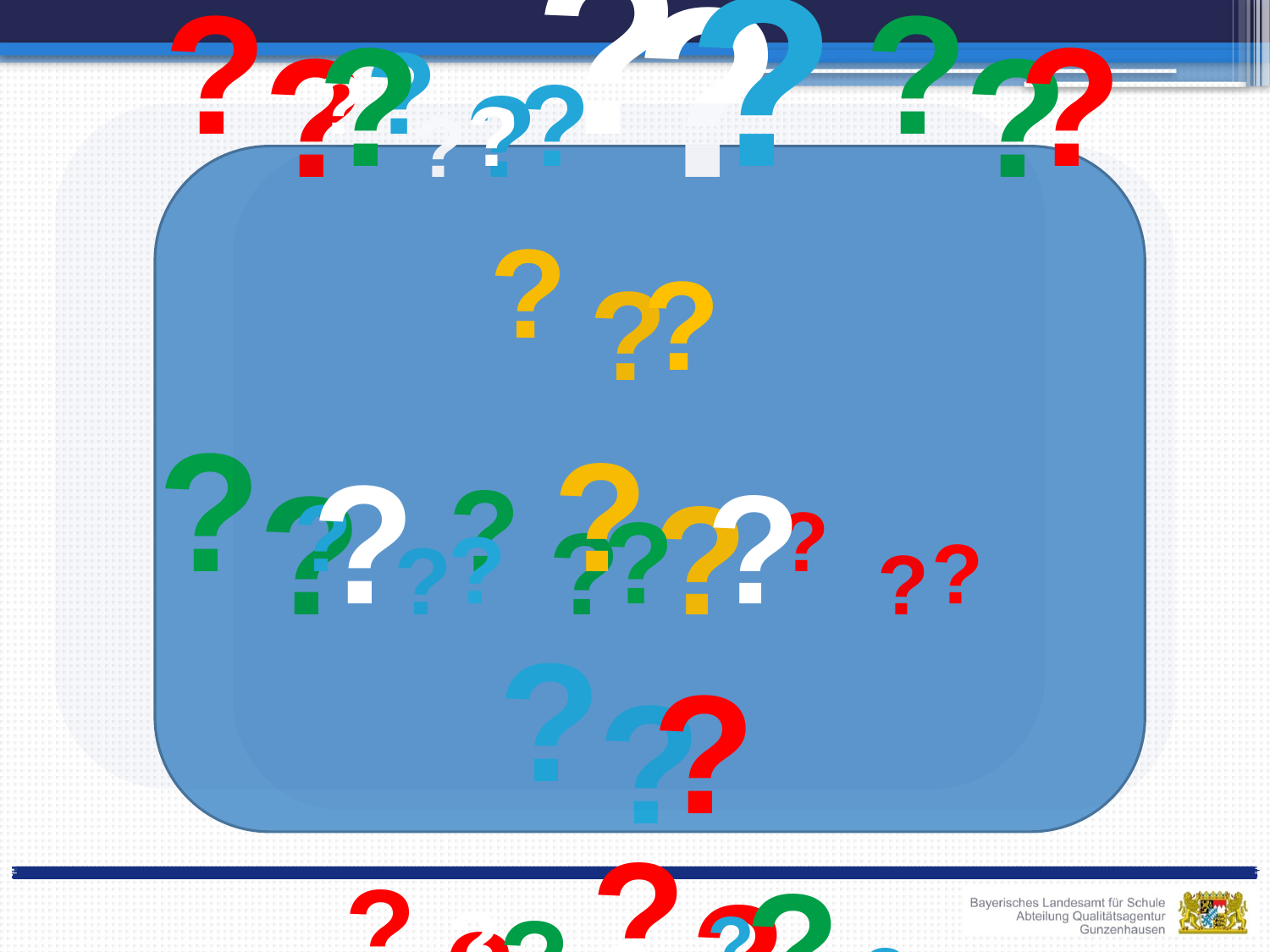

? ??   ?   ??
? ?   ? ?    ?   ?
? ?   ? ?
 ? ??   ?   ??
? ?   ? ?    ?   ?
? ?   ? ?
 ? ??   ?   ??
? ?   ? ?    ?   ?
? ?   ? ?